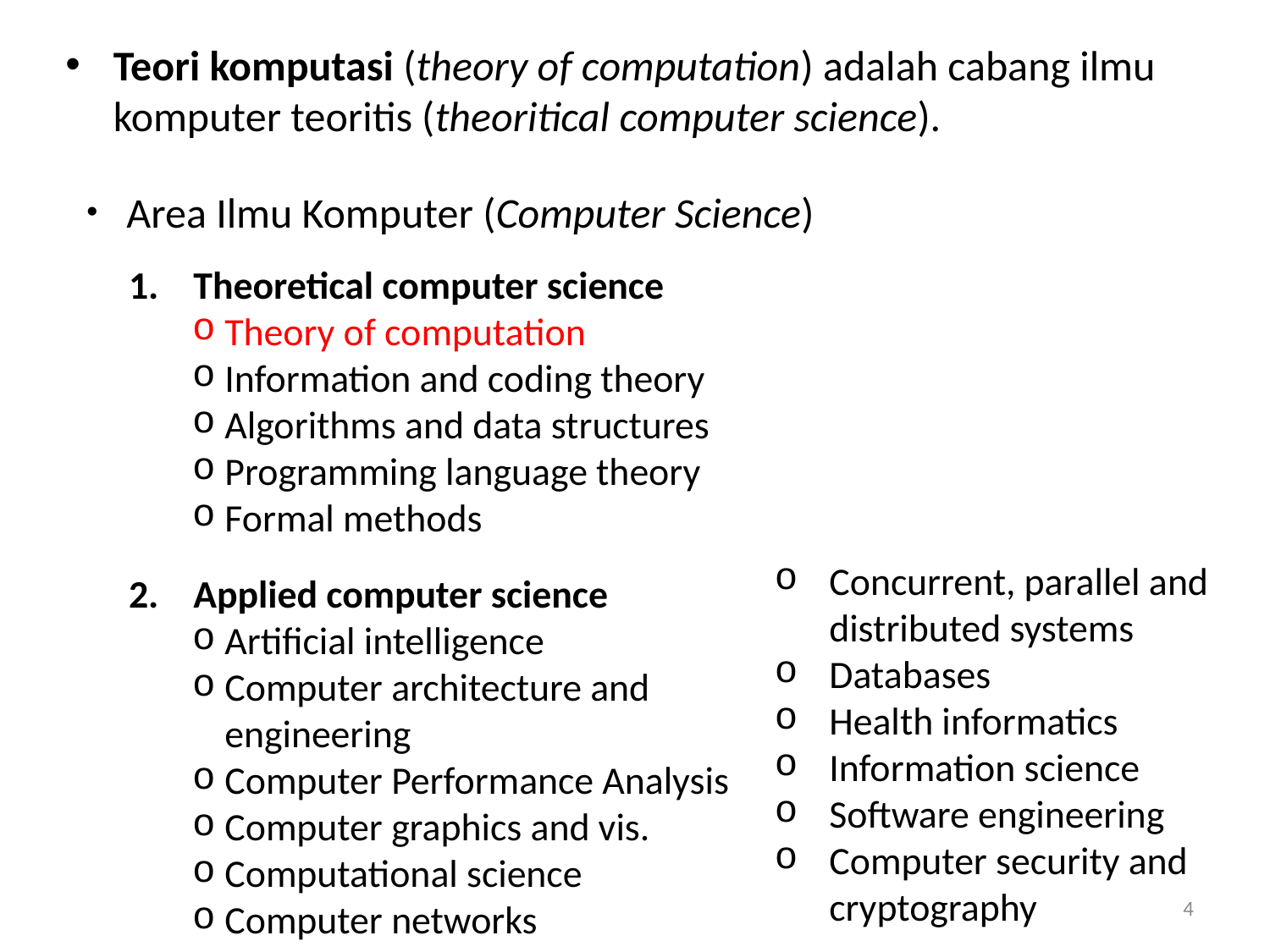

Teori komputasi (theory of computation) adalah cabang ilmu komputer teoritis (theoritical computer science).

    Area Ilmu Komputer (Computer Science)
1.    Theoretical computer science
Theory of computation
Information and coding theory
Algorithms and data structures
Programming language theory
Formal methods
Concurrent, parallel and distributed systems
Databases
Health informatics
Information science
Software engineering
Computer security and cryptography

2.    Applied computer science
Artificial intelligence
Computer architecture and engineering
Computer Performance Analysis
Computer graphics and vis.
Computational science
Computer networks
4